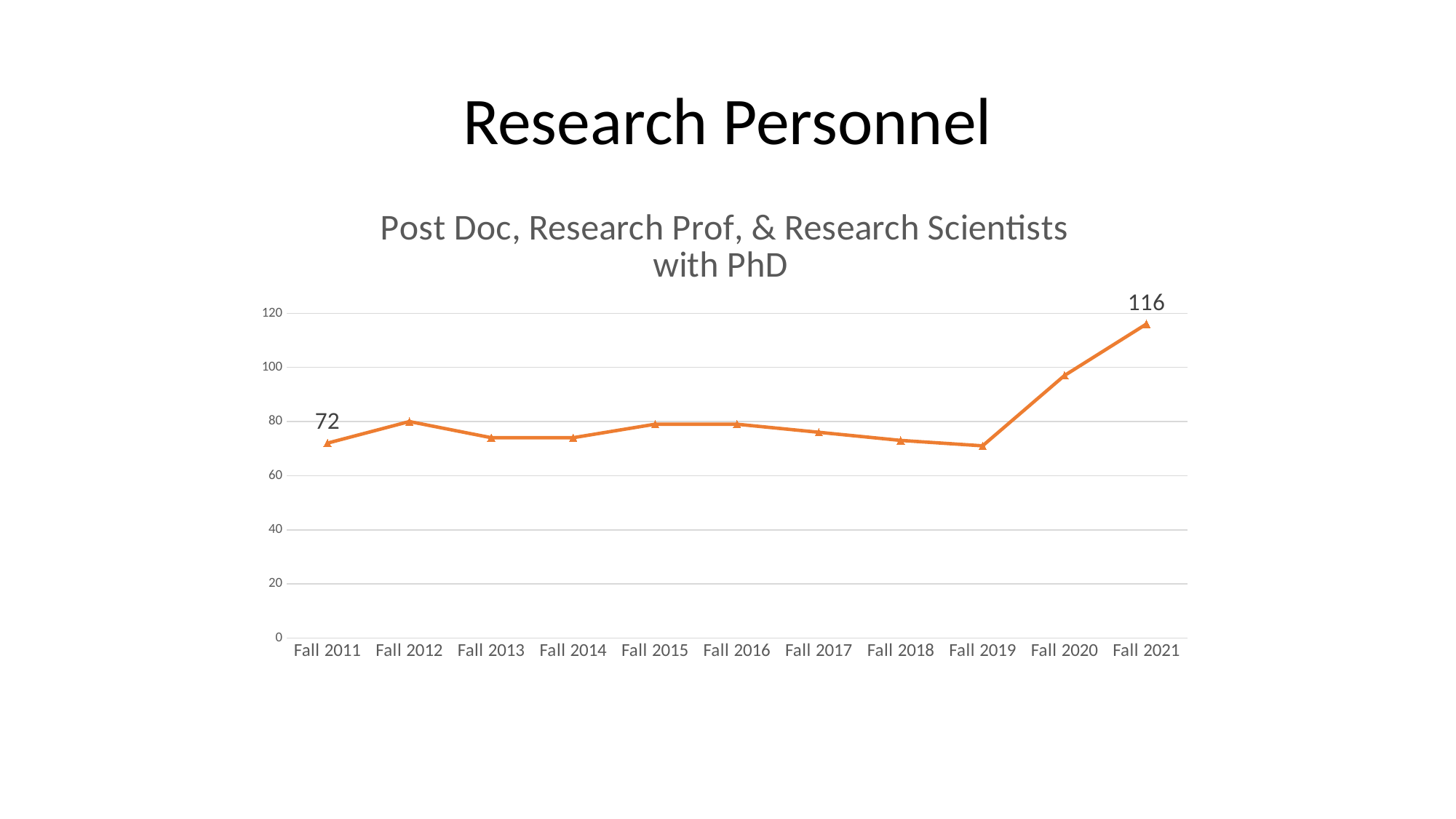

# Research Personnel

### Chart: Post Doc, Research Prof, & Research Scientists with PhD

| Category | Post Doc, Research Prof, & Research Scientists Total |
|---|---|
| Fall 2011 | 72.0 |
| Fall 2012 | 80.0 |
| Fall 2013 | 74.0 |
| Fall 2014 | 74.0 |
| Fall 2015 | 79.0 |
| Fall 2016 | 79.0 |
| Fall 2017 | 76.0 |
| Fall 2018 | 73.0 |
| Fall 2019 | 71.0 |
| Fall 2020 | 97.0 |
| Fall 2021 | 116.0 |